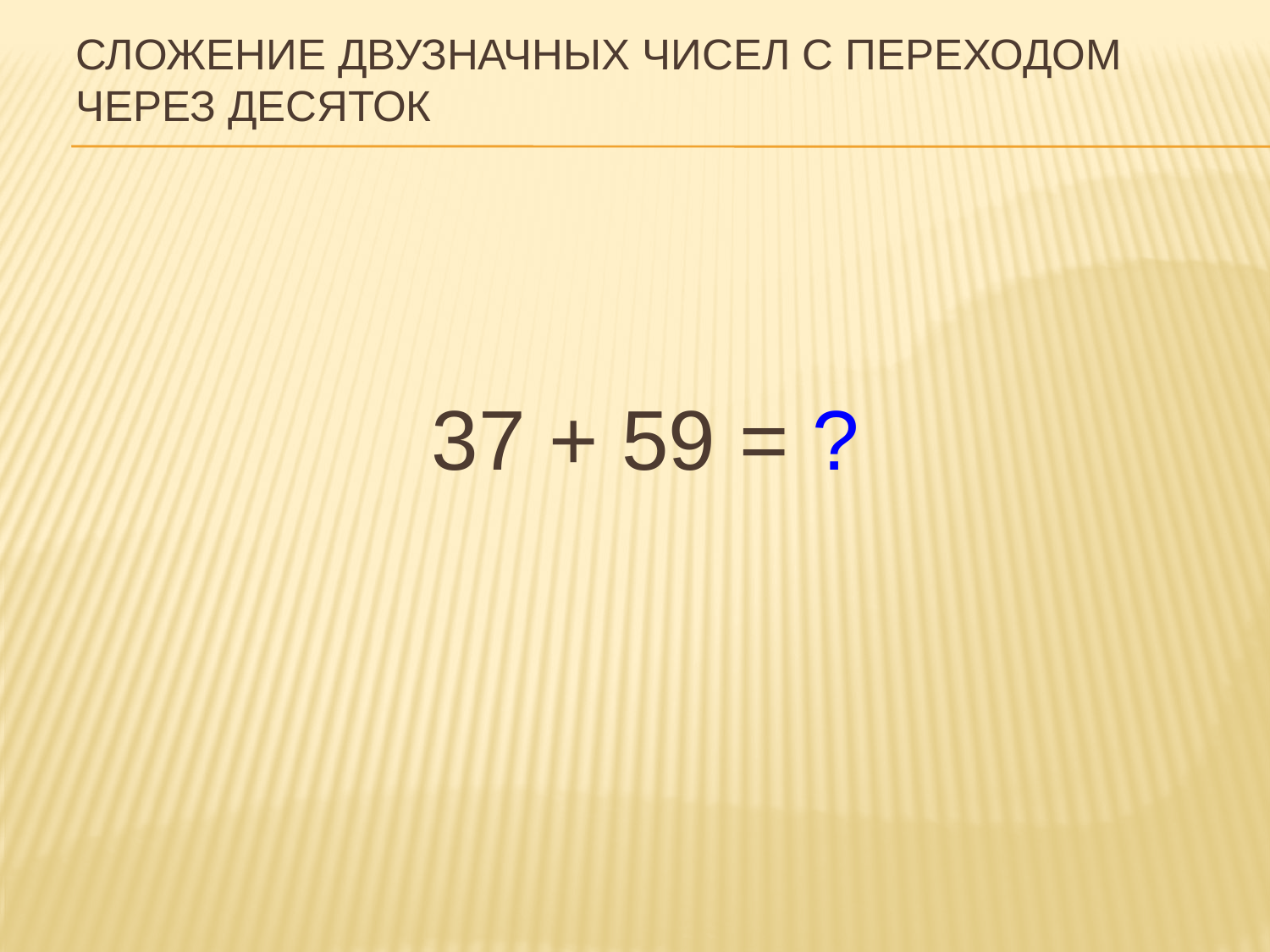

# Сложение двузначных чисел с переходом через десяток

37 + 59 = ?